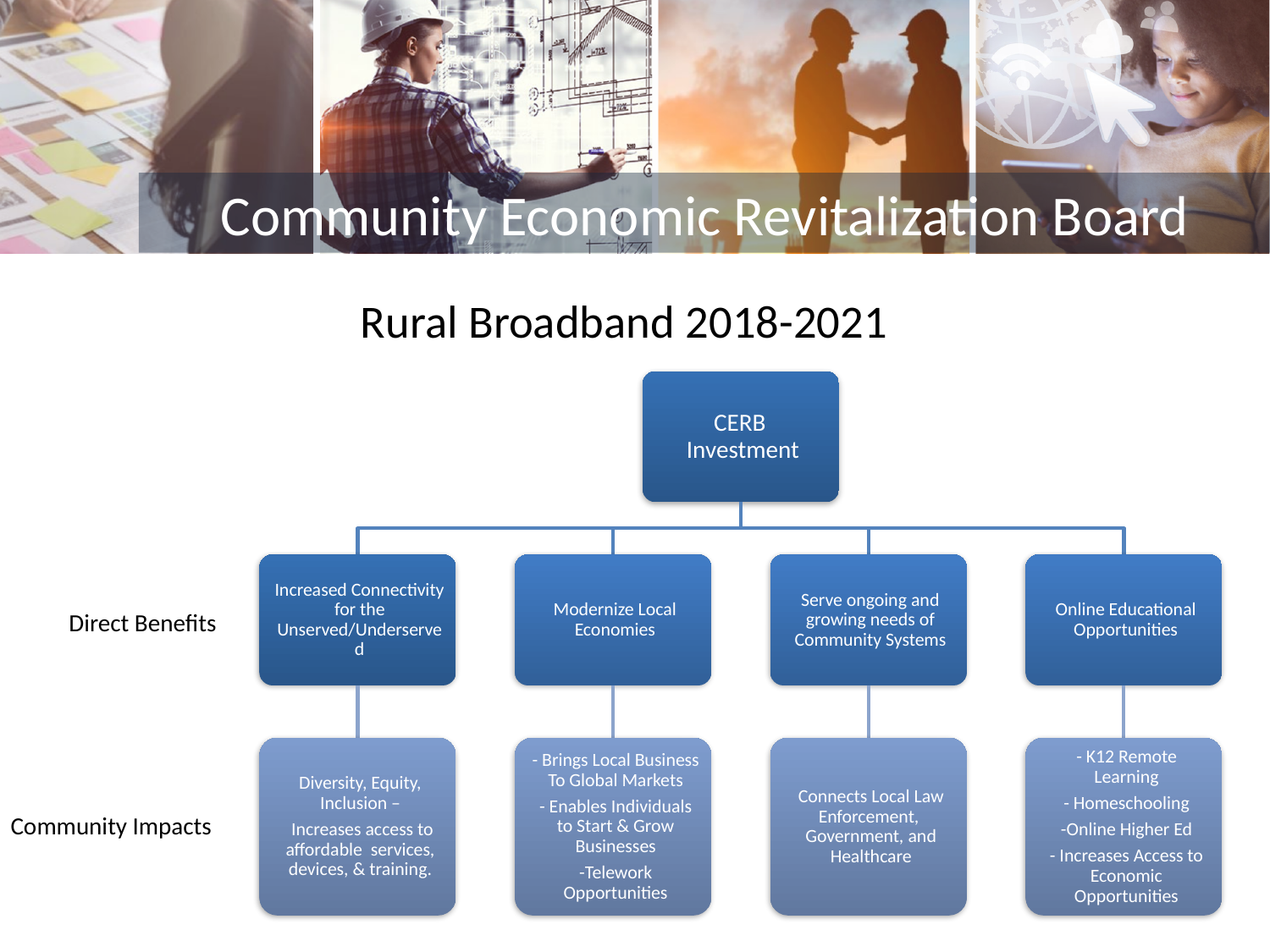

Rural Broadband 2018-2021

CERB  Investment
Increased Connectivity for the Unserved/Underserved
Diversity, Equity, Inclusion –
 Increases access to affordable  services, devices, & training.
Modernize Local Economies
- Brings Local Business To Global Markets
- Enables Individuals to Start & Grow Businesses
-Telework Opportunities
Serve ongoing and growing needs of Community Systems
Connects Local Law Enforcement,  Government, and Healthcare
Online Educational Opportunities
- K12 Remote Learning
- Homeschooling
-Online Higher Ed
- Increases Access to Economic Opportunities
Direct Benefits
Community Impacts